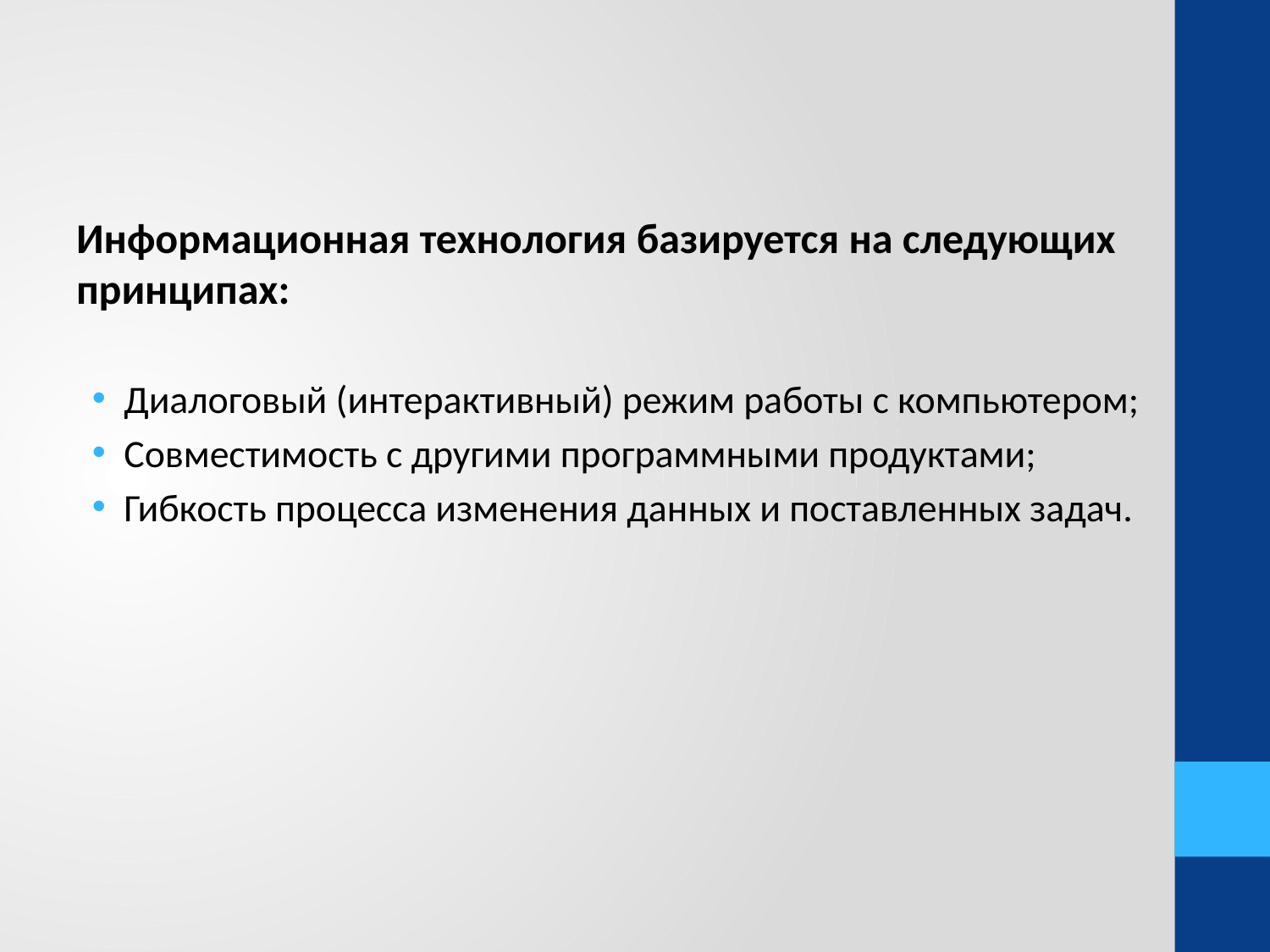

Информационная технология базируется на следующих принципах:

Диалоговый (интерактивный) режим работы с компьютером;
Совместимость с другими программными продуктами;
Гибкость процесса изменения данных и поставленных задач.